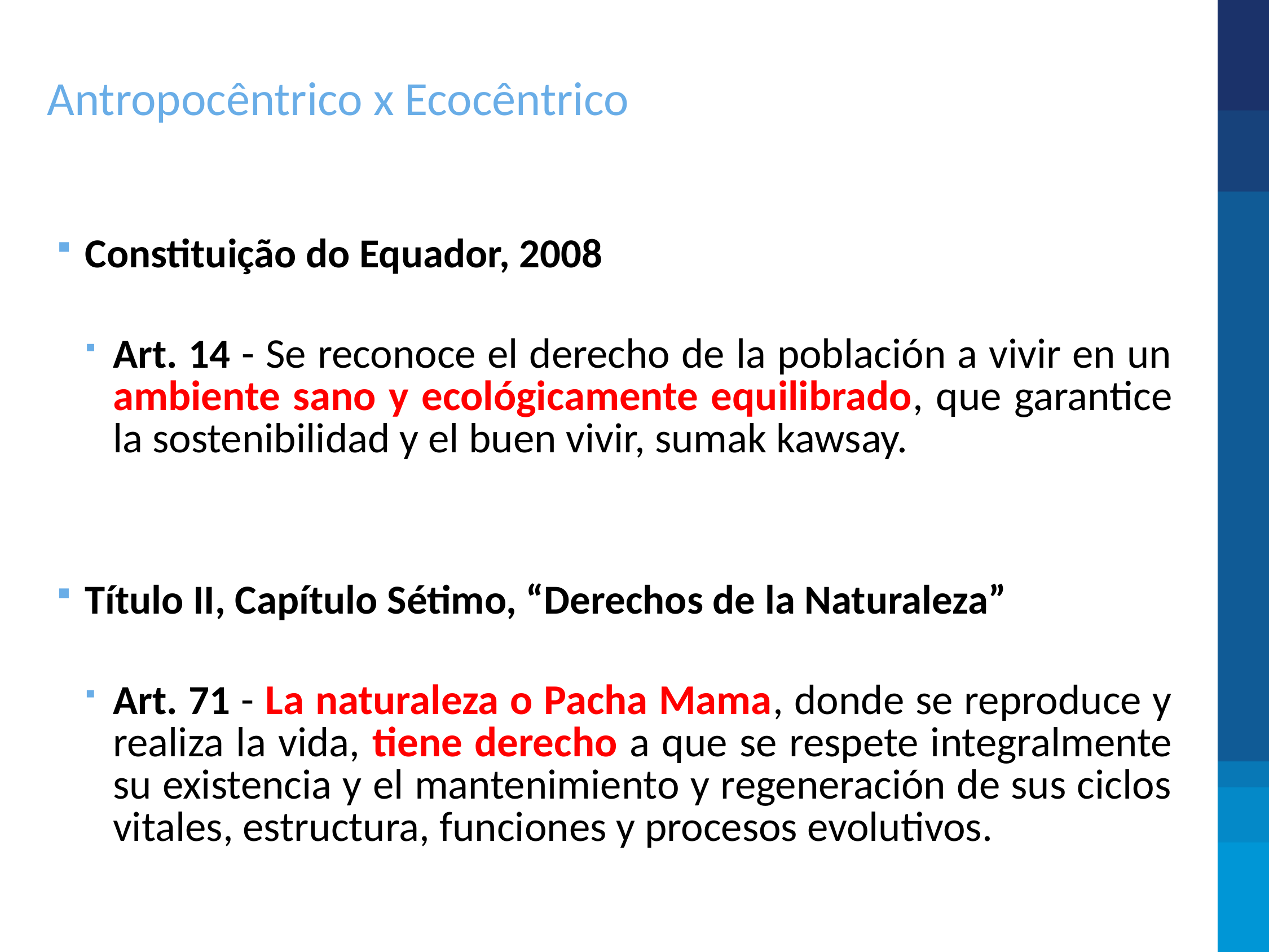

Antropocêntrico x Ecocêntrico
Constituição do Equador, 2008

Art. 14 - Se reconoce el derecho de la población a vivir en un ambiente sano y ecológicamente equilibrado, que garantice la sostenibilidad y el buen vivir, sumak kawsay.
Título II, Capítulo Sétimo, “Derechos de la Naturaleza”

Art. 71 - La naturaleza o Pacha Mama, donde se reproduce y realiza la vida, tiene derecho a que se respete integralmente su existencia y el mantenimiento y regeneración de sus ciclos vitales, estructura, funciones y procesos evolutivos.